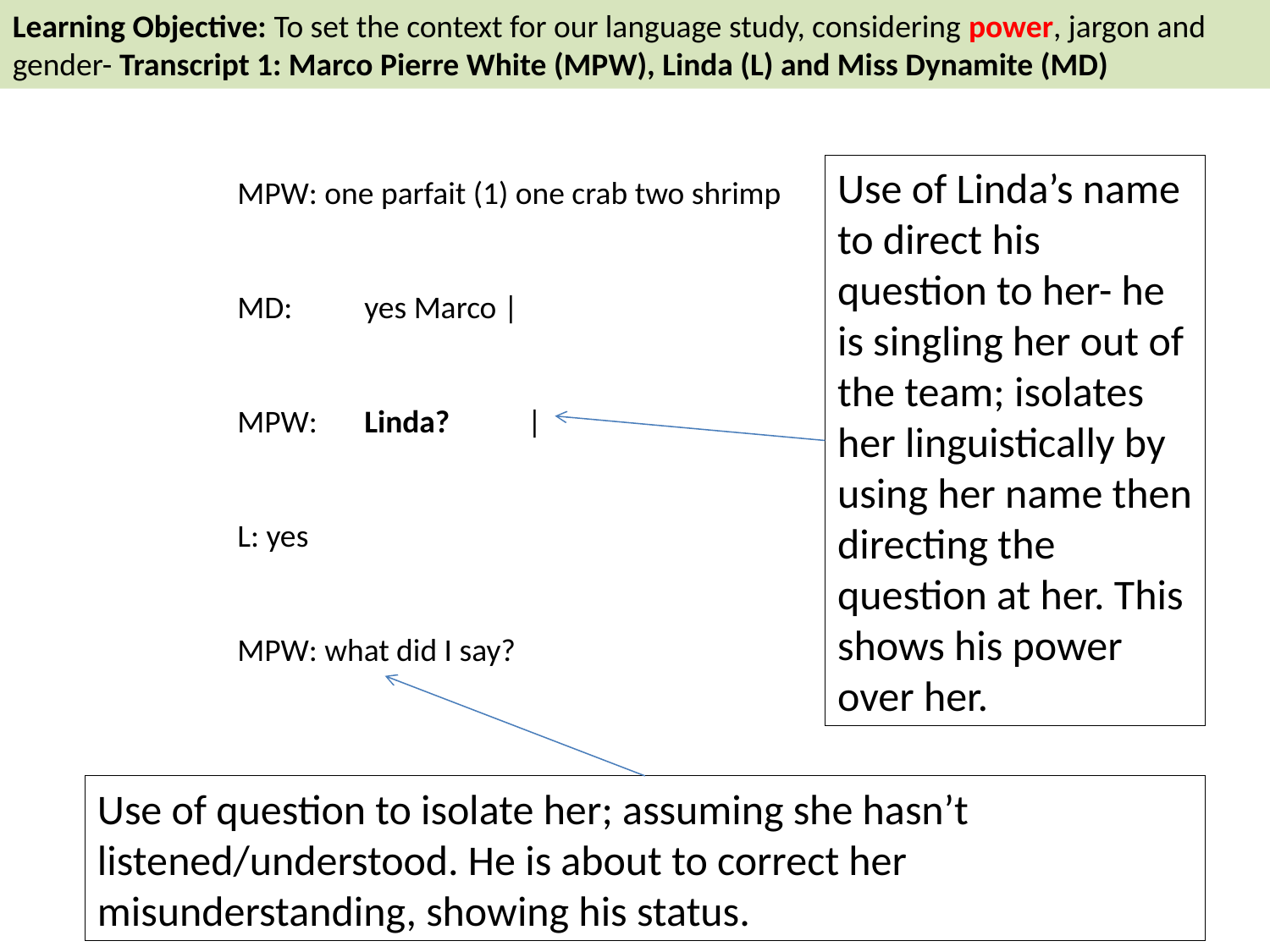

Learning Objective: To set the context for our language study, considering power, jargon and gender- Transcript 1: Marco Pierre White (MPW), Linda (L) and Miss Dynamite (MD)
Use of Linda’s name to direct his question to her- he is singling her out of the team; isolates her linguistically by using her name then directing the question at her. This shows his power over her.
MPW: one parfait (1) one crab two shrimp

MD: 	yes Marco |

MPW: 	Linda?	     |

L: yes

MPW: what did I say?

Use of question to isolate her; assuming she hasn’t listened/understood. He is about to correct her misunderstanding, showing his status.